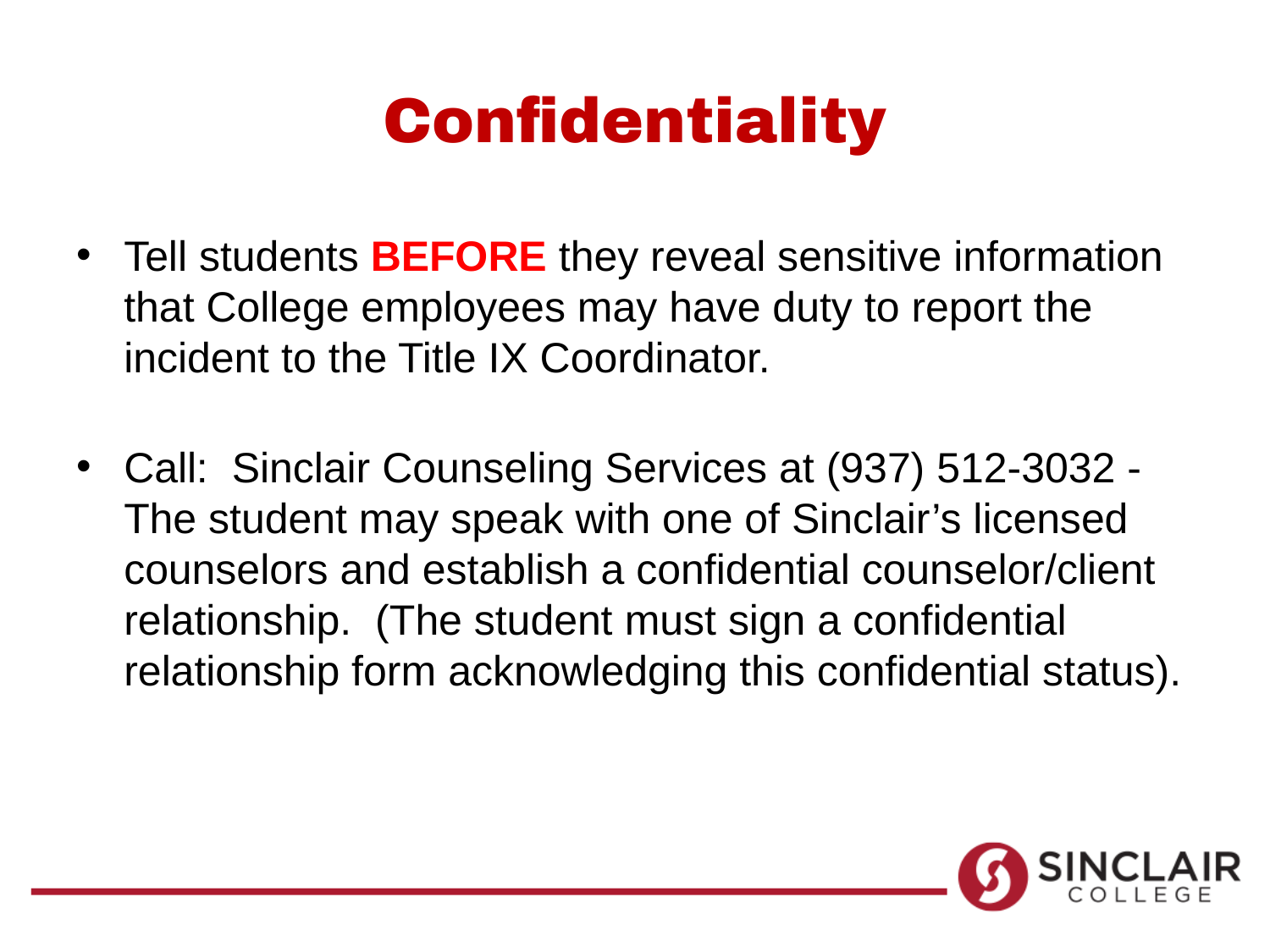

# Confidentiality
Tell students BEFORE they reveal sensitive information that College employees may have duty to report the incident to the Title IX Coordinator.
Call:  Sinclair Counseling Services at (937) 512-3032 - The student may speak with one of Sinclair’s licensed counselors and establish a confidential counselor/client relationship.  (The student must sign a confidential relationship form acknowledging this confidential status).